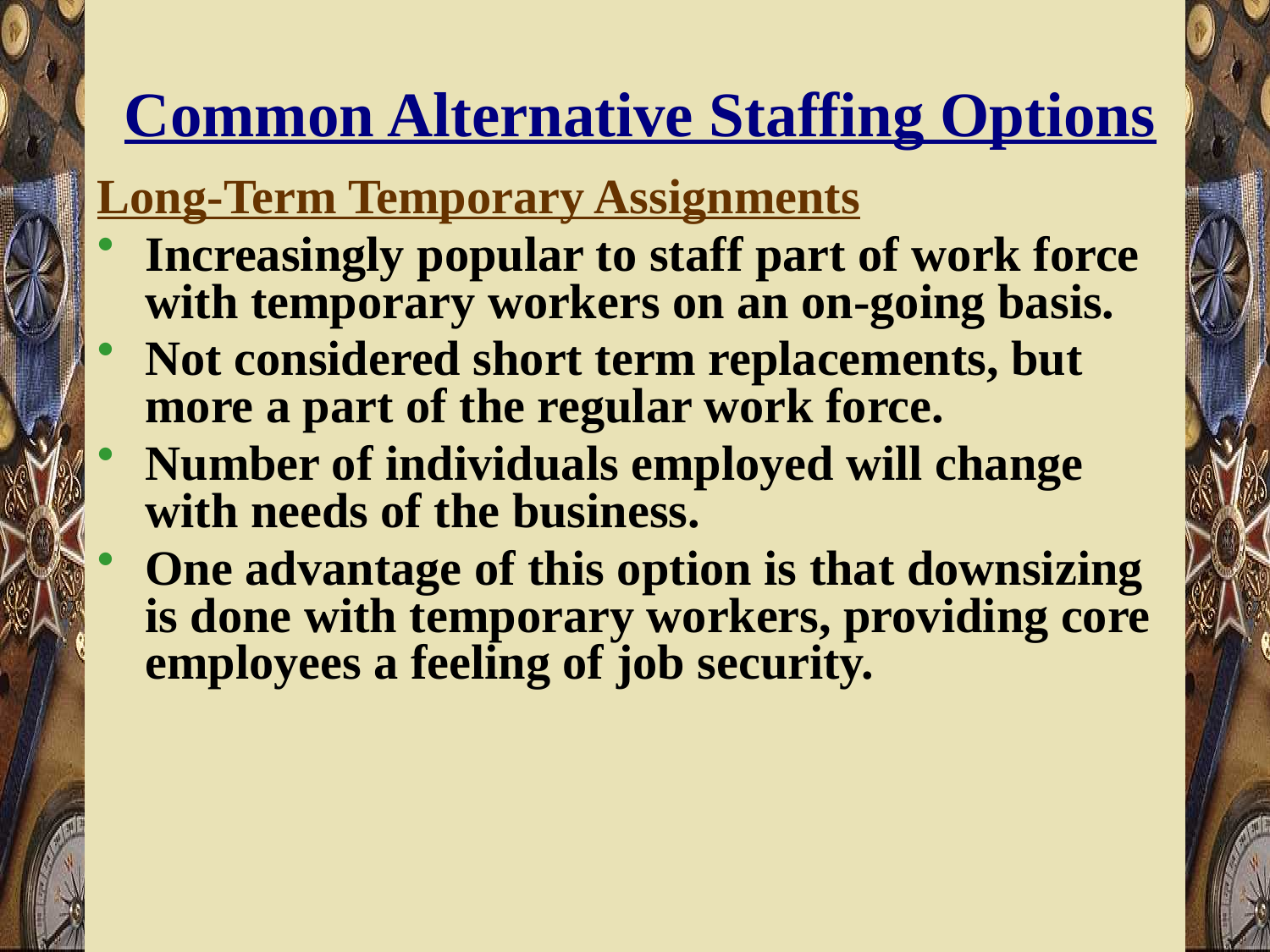

# Common Alternative Staffing Options
Long-Term Temporary Assignments
Increasingly popular to staff part of work force with temporary workers on an on-going basis.
Not considered short term replacements, but more a part of the regular work force.
Number of individuals employed will change with needs of the business.
One advantage of this option is that downsizing is done with temporary workers, providing core employees a feeling of job security.